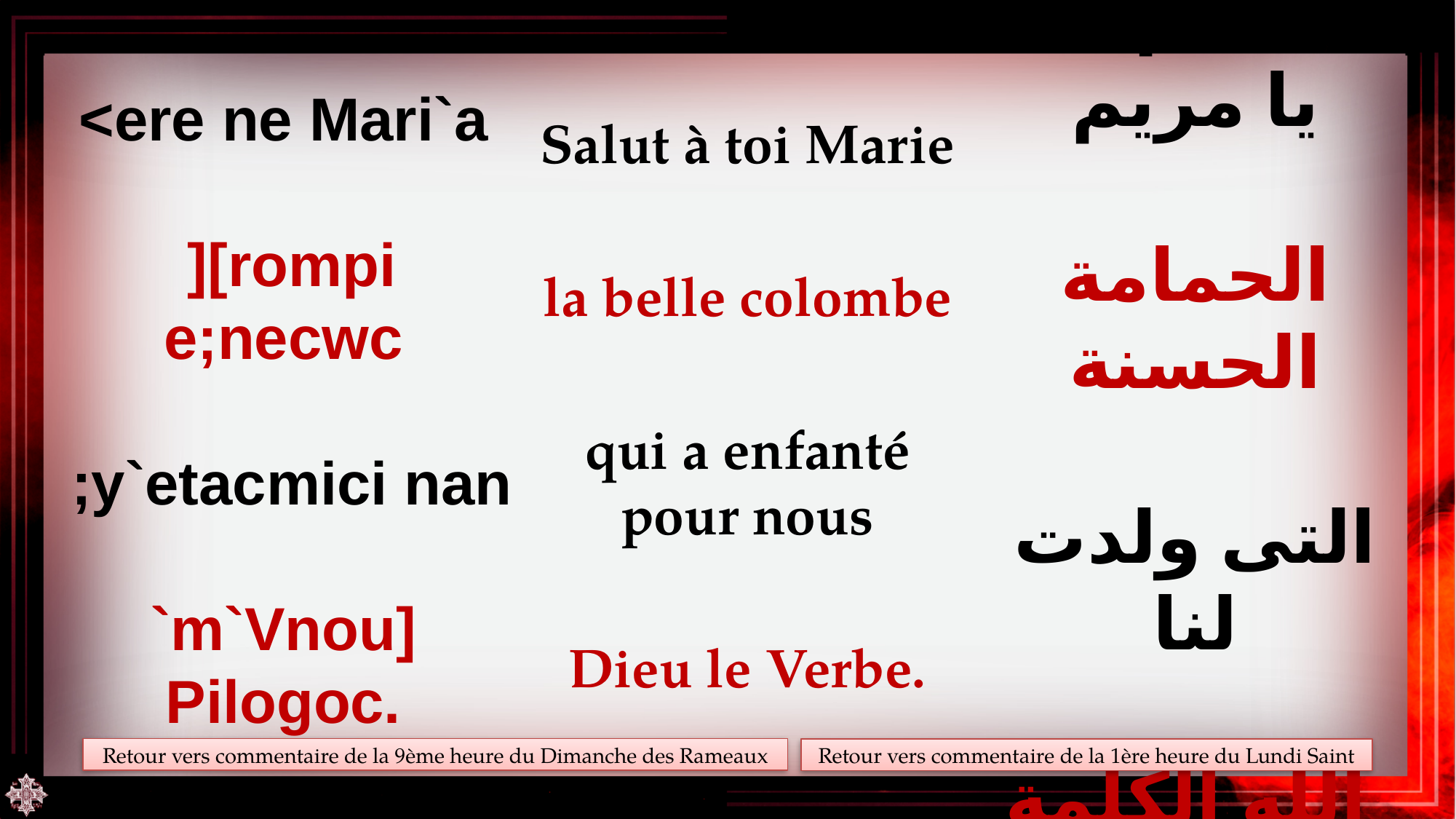

<ere ne Mari`a

 ][rompi e;necwc

 ;y`etacmici nan

`m`Vnou] Pilogoc.
Salut à toi Marie

la belle colombe

qui a enfanté pour nous

Dieu le Verbe.
السلام لك يا مريم

الحمامة الحسنة

التى ولدت لنا

 الله الكلمة

Retour vers commentaire de la 9ème heure du Dimanche des Rameaux
Retour vers commentaire de la 1ère heure du Lundi Saint